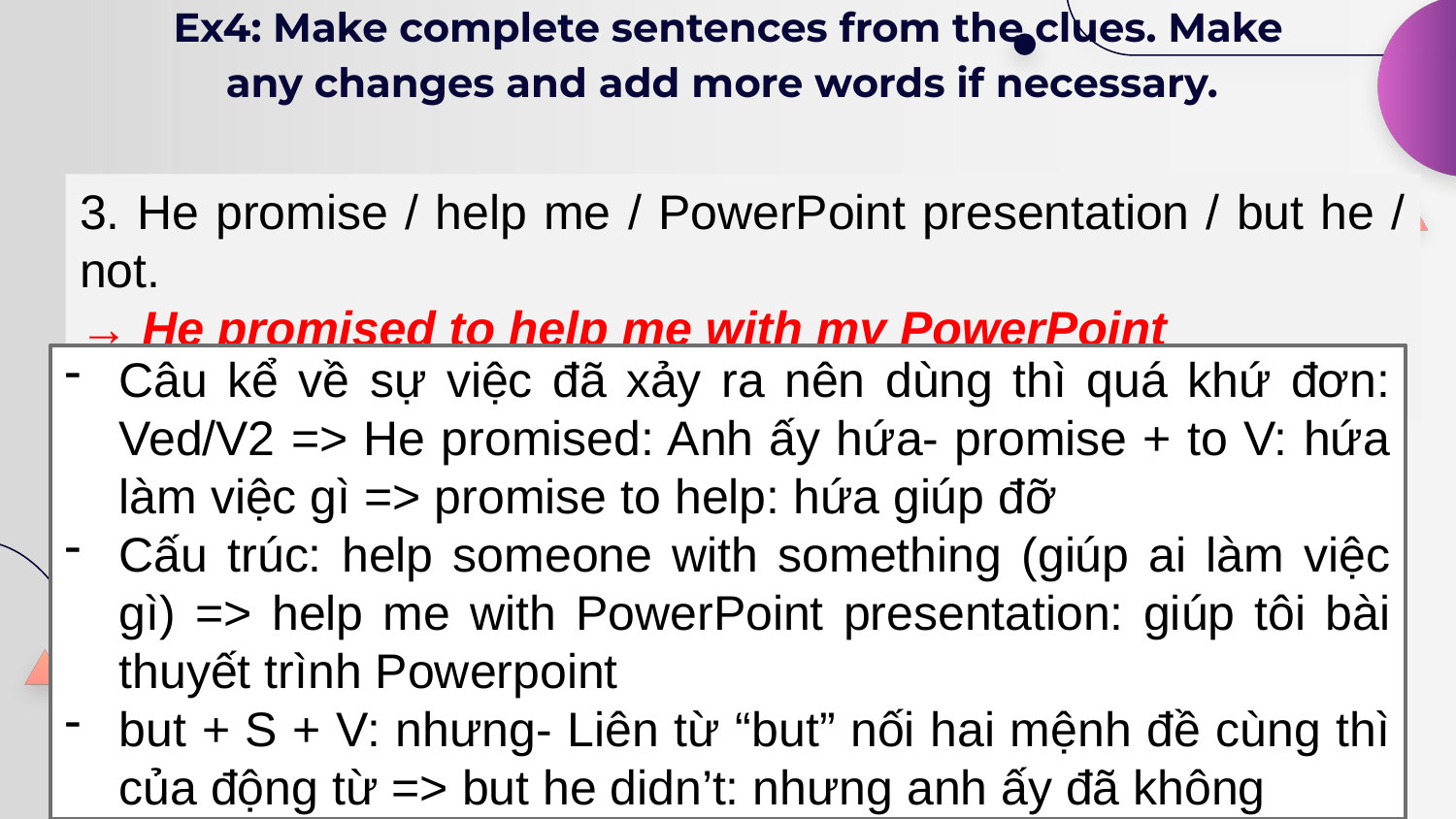

# Ex4: Make complete sentences from the clues. Make any changes and add more words if necessary.
3. He promise / help me / PowerPoint presentation / but he / not.
→ He promised to help me with my PowerPoint presentation but he didn’t.
Câu kể về sự việc đã xảy ra nên dùng thì quá khứ đơn: Ved/V2 => He promised: Anh ấy hứa- promise + to V: hứa làm việc gì => promise to help: hứa giúp đỡ
Cấu trúc: help someone with something (giúp ai làm việc gì) => help me with PowerPoint presentation: giúp tôi bài thuyết trình Powerpoint
but + S + V: nhưng- Liên từ “but” nối hai mệnh đề cùng thì của động từ => but he didn’t: nhưng anh ấy đã không